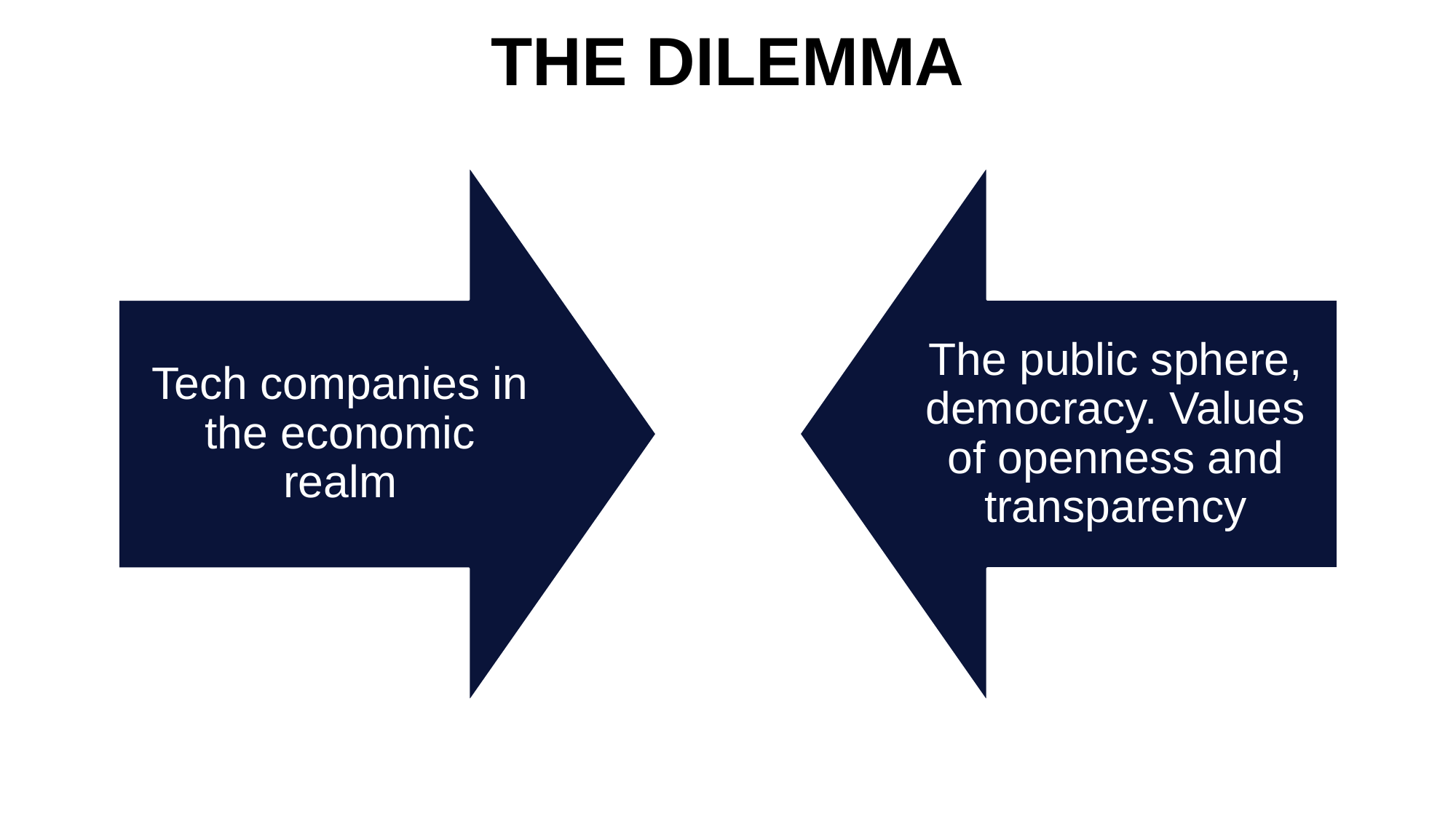

# The dilemma
Tech companies in the economic realm
The public sphere, democracy. Values of openness and transparency